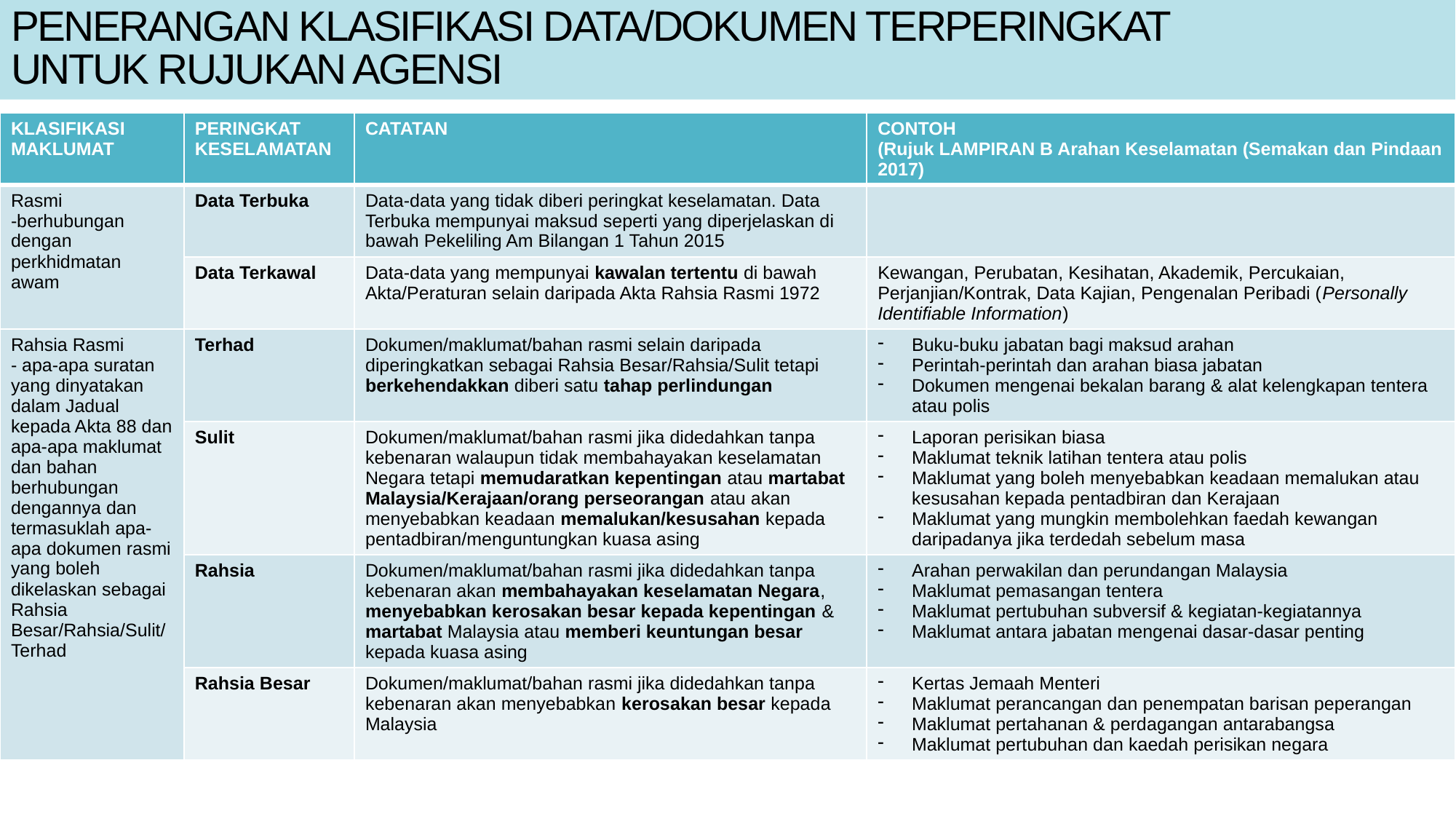

# PENERANGAN KLASIFIKASI DATA/DOKUMEN TERPERINGKAT UNTUK RUJUKAN AGENSI
| KLASIFIKASI MAKLUMAT | PERINGKAT KESELAMATAN | CATATAN | CONTOH (Rujuk LAMPIRAN B Arahan Keselamatan (Semakan dan Pindaan 2017) |
| --- | --- | --- | --- |
| Rasmi -berhubungan dengan perkhidmatan awam | Data Terbuka | Data-data yang tidak diberi peringkat keselamatan. Data Terbuka mempunyai maksud seperti yang diperjelaskan di bawah Pekeliling Am Bilangan 1 Tahun 2015 |  |
| 2. | Data Terkawal | Data-data yang mempunyai kawalan tertentu di bawah Akta/Peraturan selain daripada Akta Rahsia Rasmi 1972 | Kewangan, Perubatan, Kesihatan, Akademik, Percukaian, Perjanjian/Kontrak, Data Kajian, Pengenalan Peribadi (Personally Identifiable Information) |
| Rahsia Rasmi - apa-apa suratan yang dinyatakan dalam Jadual kepada Akta 88 dan apa-apa maklumat dan bahan berhubungan dengannya dan termasuklah apa-apa dokumen rasmi yang boleh dikelaskan sebagai Rahsia Besar/Rahsia/Sulit/Terhad | Terhad | Dokumen/maklumat/bahan rasmi selain daripada diperingkatkan sebagai Rahsia Besar/Rahsia/Sulit tetapi berkehendakkan diberi satu tahap perlindungan | Buku-buku jabatan bagi maksud arahan Perintah-perintah dan arahan biasa jabatan Dokumen mengenai bekalan barang & alat kelengkapan tentera atau polis |
|  | Sulit | Dokumen/maklumat/bahan rasmi jika didedahkan tanpa kebenaran walaupun tidak membahayakan keselamatan Negara tetapi memudaratkan kepentingan atau martabat Malaysia/Kerajaan/orang perseorangan atau akan menyebabkan keadaan memalukan/kesusahan kepada pentadbiran/menguntungkan kuasa asing | Laporan perisikan biasa Maklumat teknik latihan tentera atau polis Maklumat yang boleh menyebabkan keadaan memalukan atau kesusahan kepada pentadbiran dan Kerajaan Maklumat yang mungkin membolehkan faedah kewangan daripadanya jika terdedah sebelum masa |
|  | Rahsia | Dokumen/maklumat/bahan rasmi jika didedahkan tanpa kebenaran akan membahayakan keselamatan Negara, menyebabkan kerosakan besar kepada kepentingan & martabat Malaysia atau memberi keuntungan besar kepada kuasa asing | Arahan perwakilan dan perundangan Malaysia Maklumat pemasangan tentera Maklumat pertubuhan subversif & kegiatan-kegiatannya Maklumat antara jabatan mengenai dasar-dasar penting |
|  | Rahsia Besar | Dokumen/maklumat/bahan rasmi jika didedahkan tanpa kebenaran akan menyebabkan kerosakan besar kepada Malaysia | Kertas Jemaah Menteri Maklumat perancangan dan penempatan barisan peperangan Maklumat pertahanan & perdagangan antarabangsa Maklumat pertubuhan dan kaedah perisikan negara |